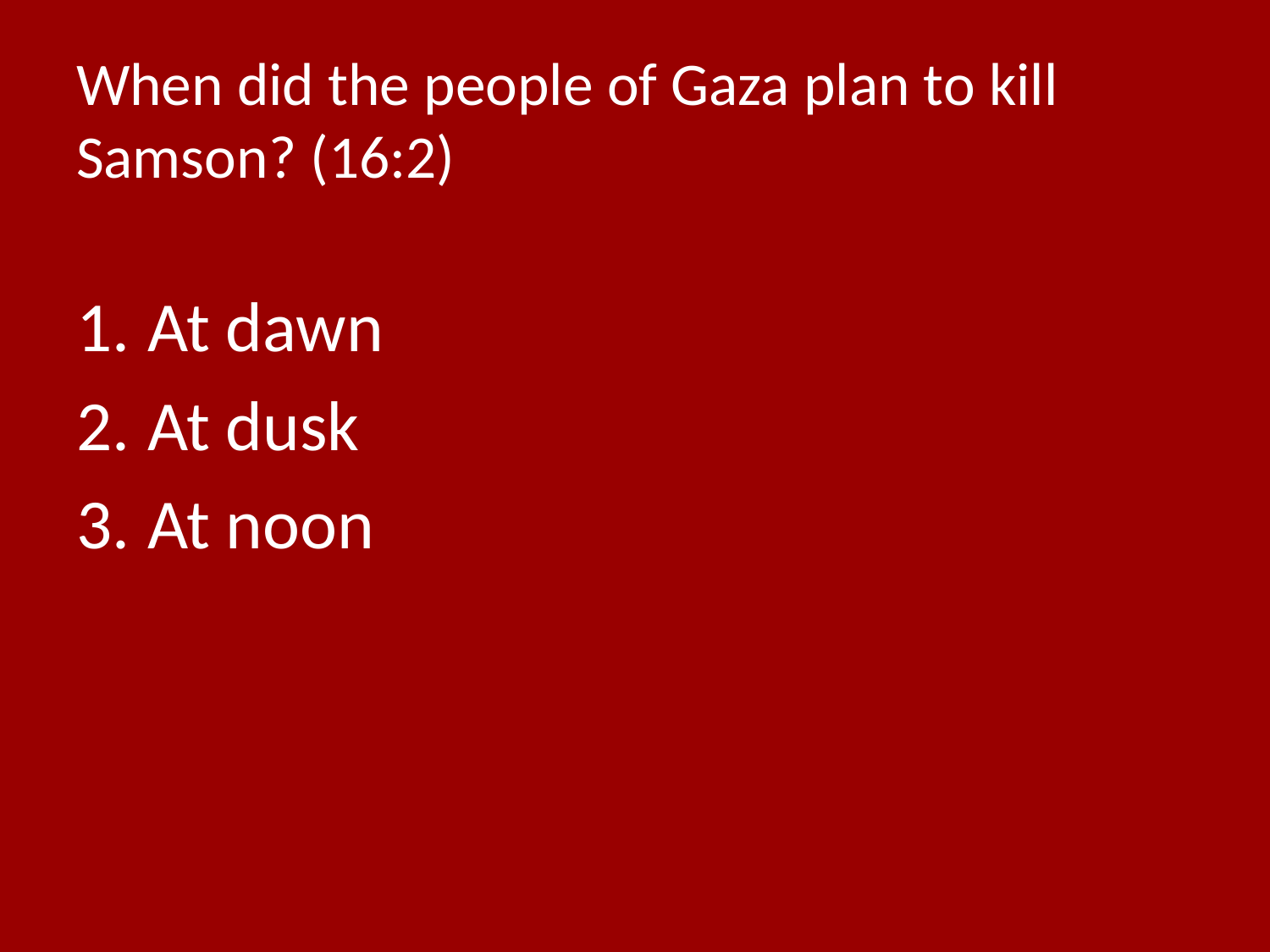

# When did the people of Gaza plan to kill Samson? (16:2)
At dawn
At dusk
At noon